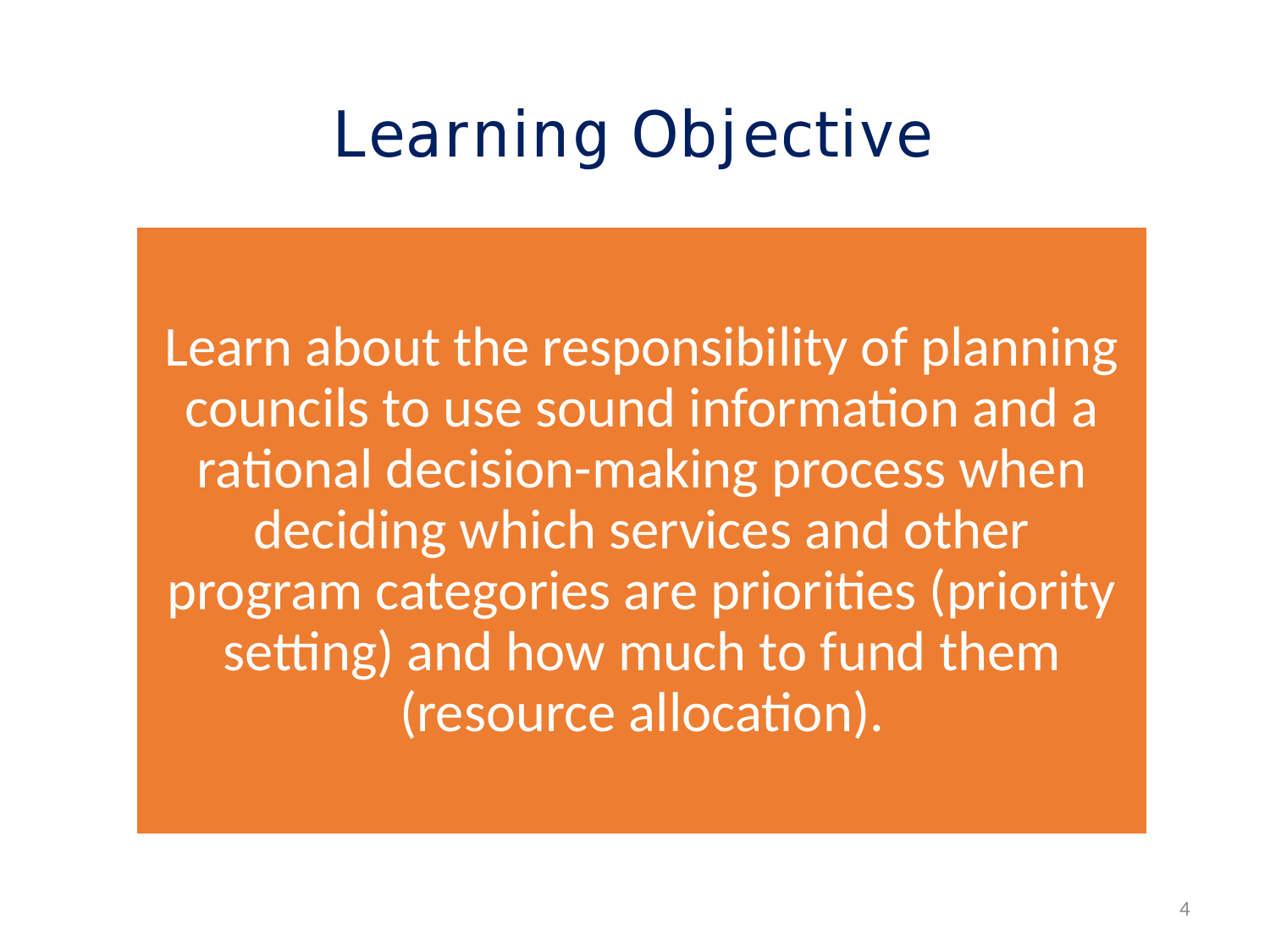

# Learning Objective
Learn about the responsibility of planning councils to use sound information and a rational decision-making process when deciding which services and other program categories are priorities (priority setting) and how much to fund them (resource allocation).
4